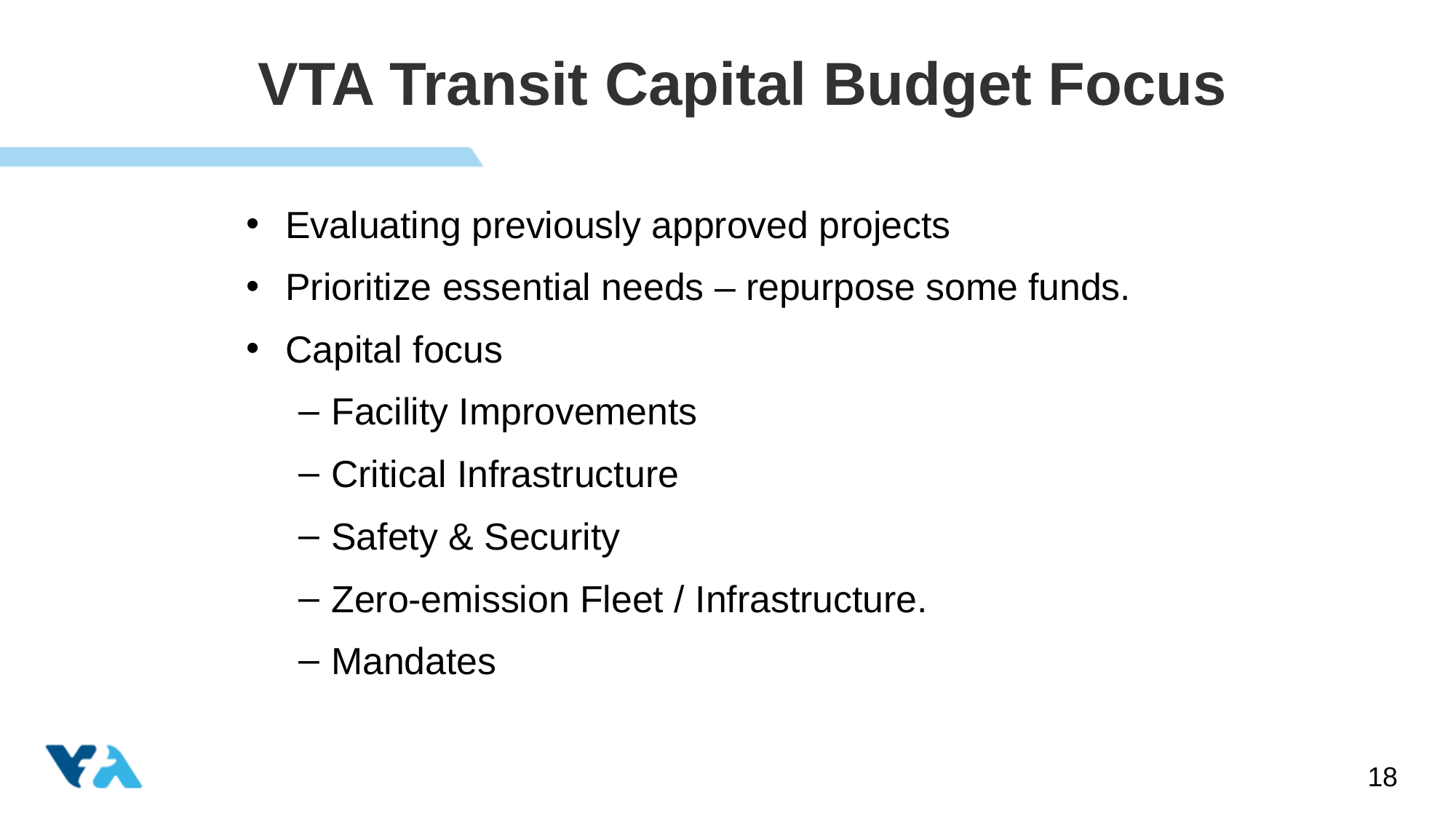

# VTA Transit Capital Budget Focus
Evaluating previously approved projects
Prioritize essential needs – repurpose some funds.
Capital focus
Facility Improvements
Critical Infrastructure
Safety & Security
Zero-emission Fleet / Infrastructure.
Mandates
18